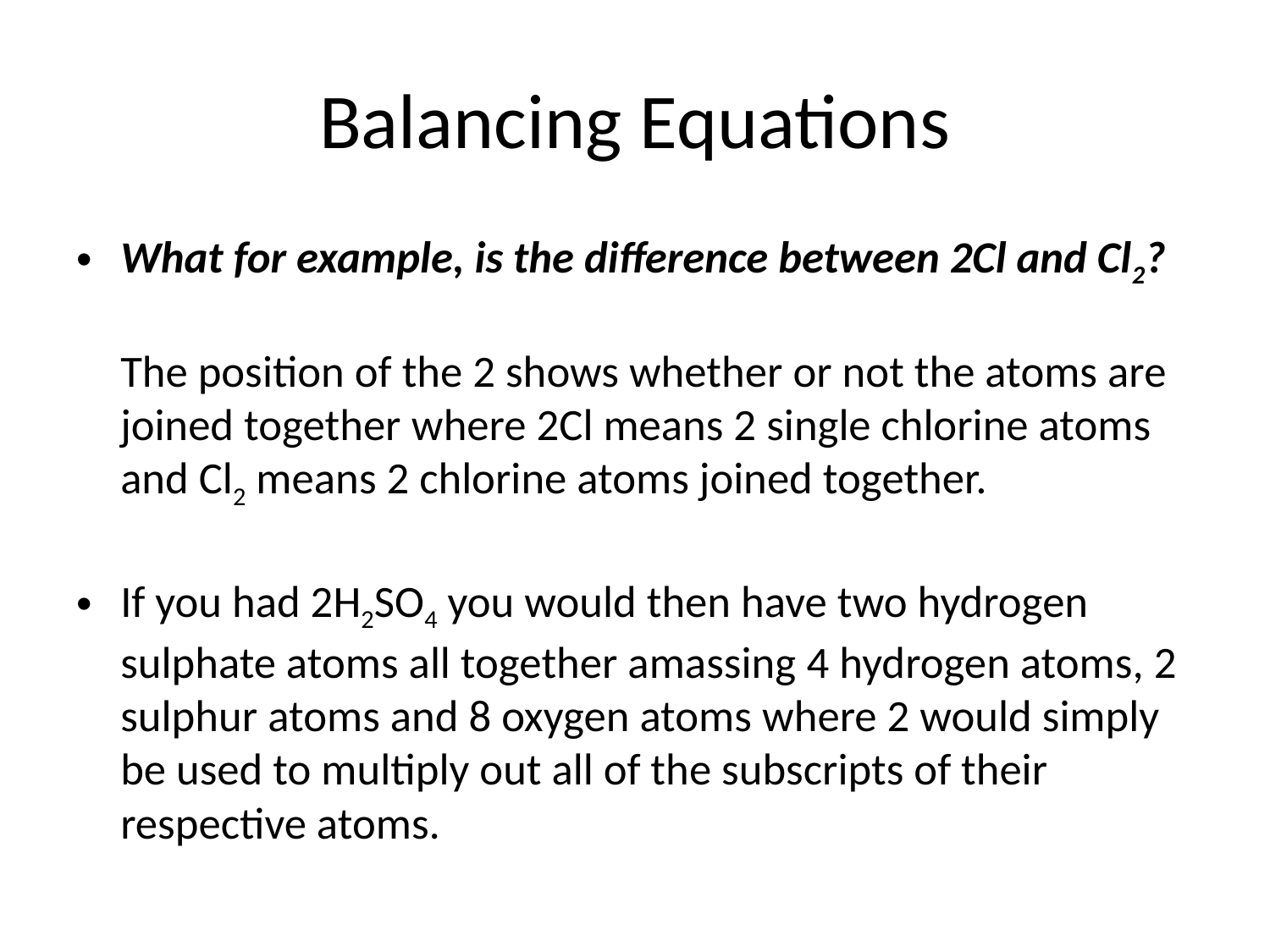

# Balancing Equations
What for example, is the difference between 2Cl and Cl2?
The position of the 2 shows whether or not the atoms are joined together where 2Cl means 2 single chlorine atoms and Cl2 means 2 chlorine atoms joined together.
If you had 2H2SO4 you would then have two hydrogen sulphate atoms all together amassing 4 hydrogen atoms, 2 sulphur atoms and 8 oxygen atoms where 2 would simply be used to multiply out all of the subscripts of their respective atoms.